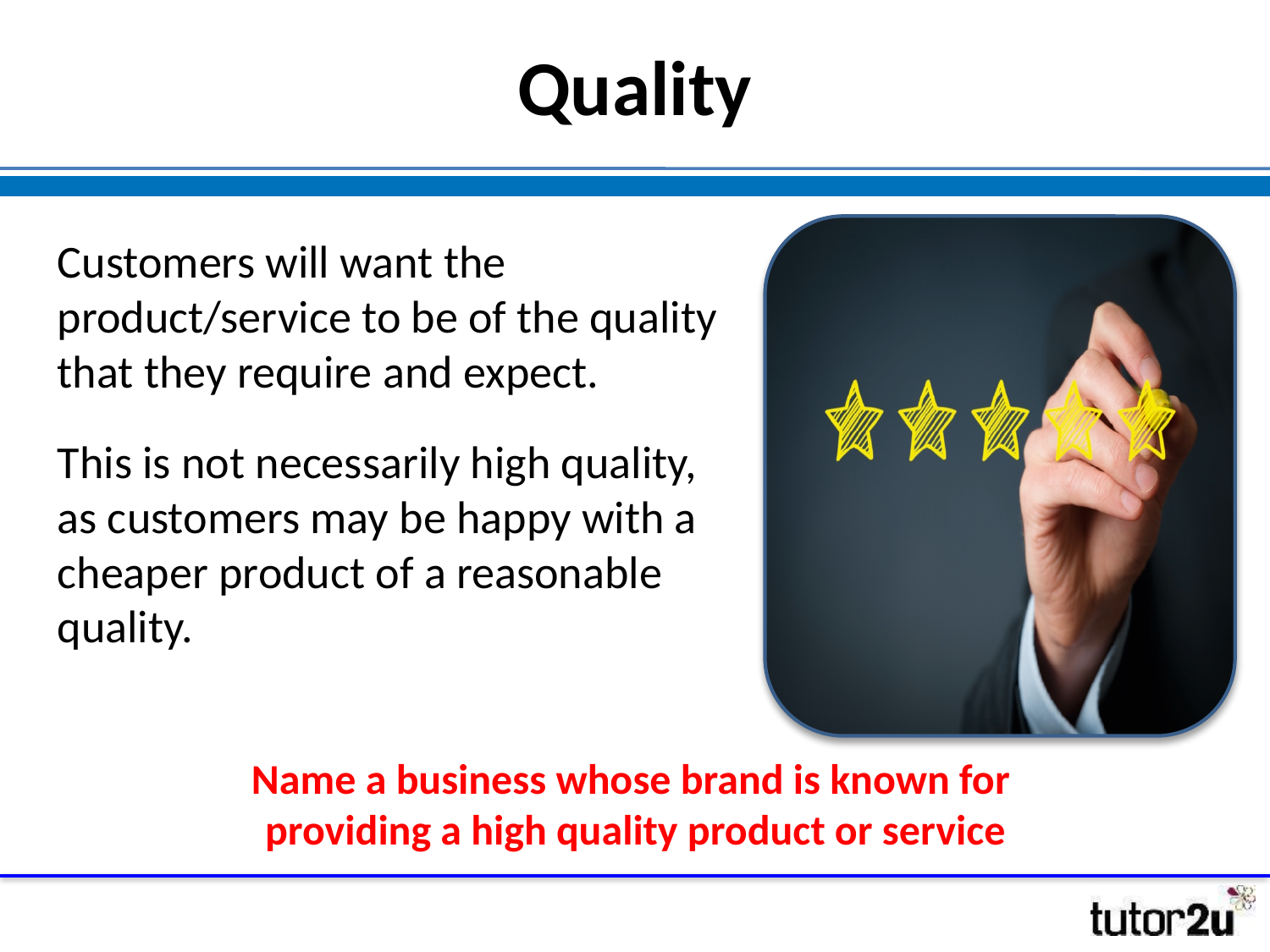

# Quality

Customers will want the product/service to be of the quality that they require and expect.
This is not necessarily high quality, as customers may be happy with a cheaper product of a reasonable quality.
Name a business whose brand is known for
 providing a high quality product or service